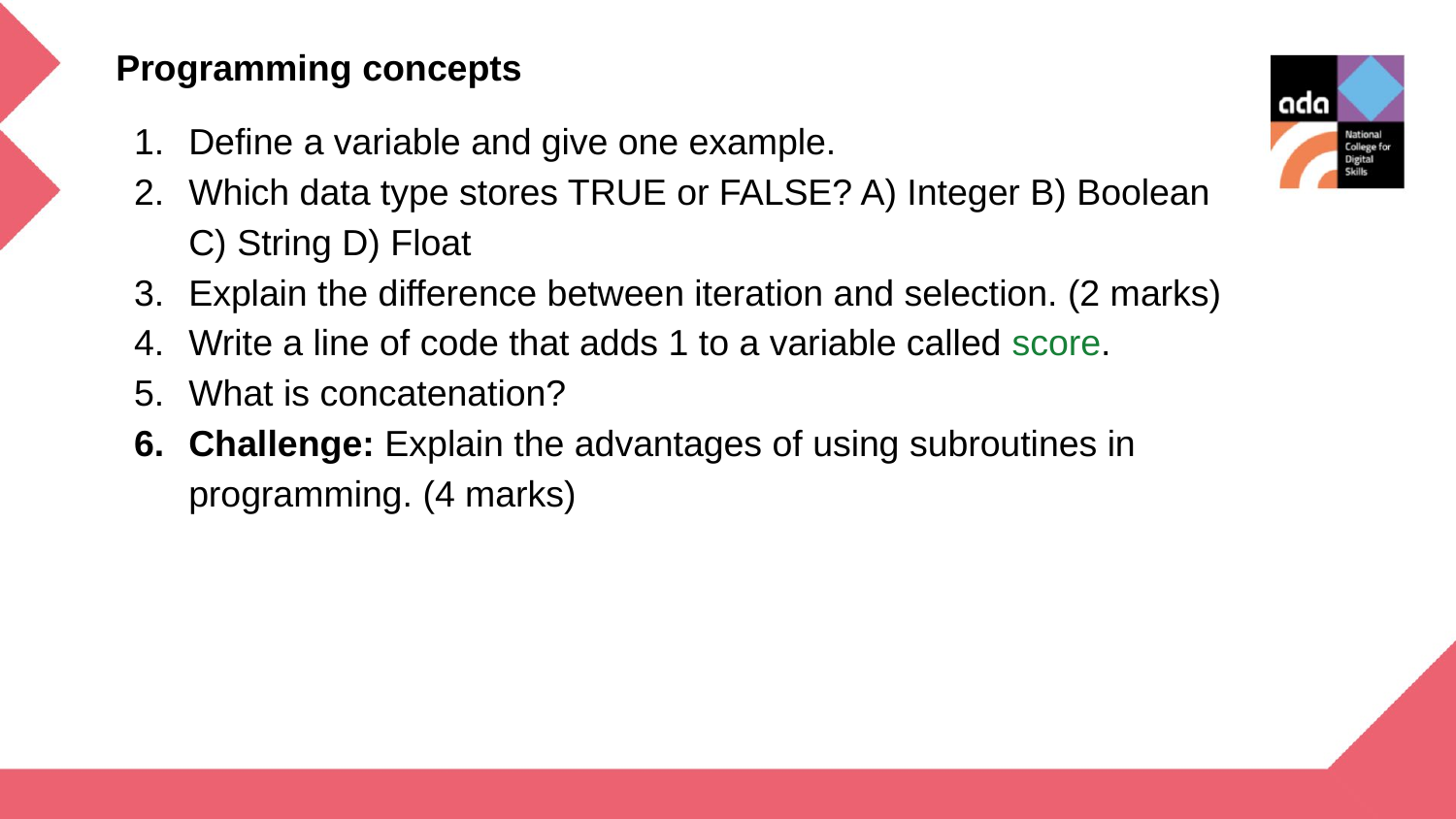

Programming concepts
Define a variable and give one example.
Which data type stores TRUE or FALSE? A) Integer B) Boolean C) String D) Float
Explain the difference between iteration and selection. (2 marks)
Write a line of code that adds 1 to a variable called score.
What is concatenation?
Challenge: Explain the advantages of using subroutines in programming. (4 marks)